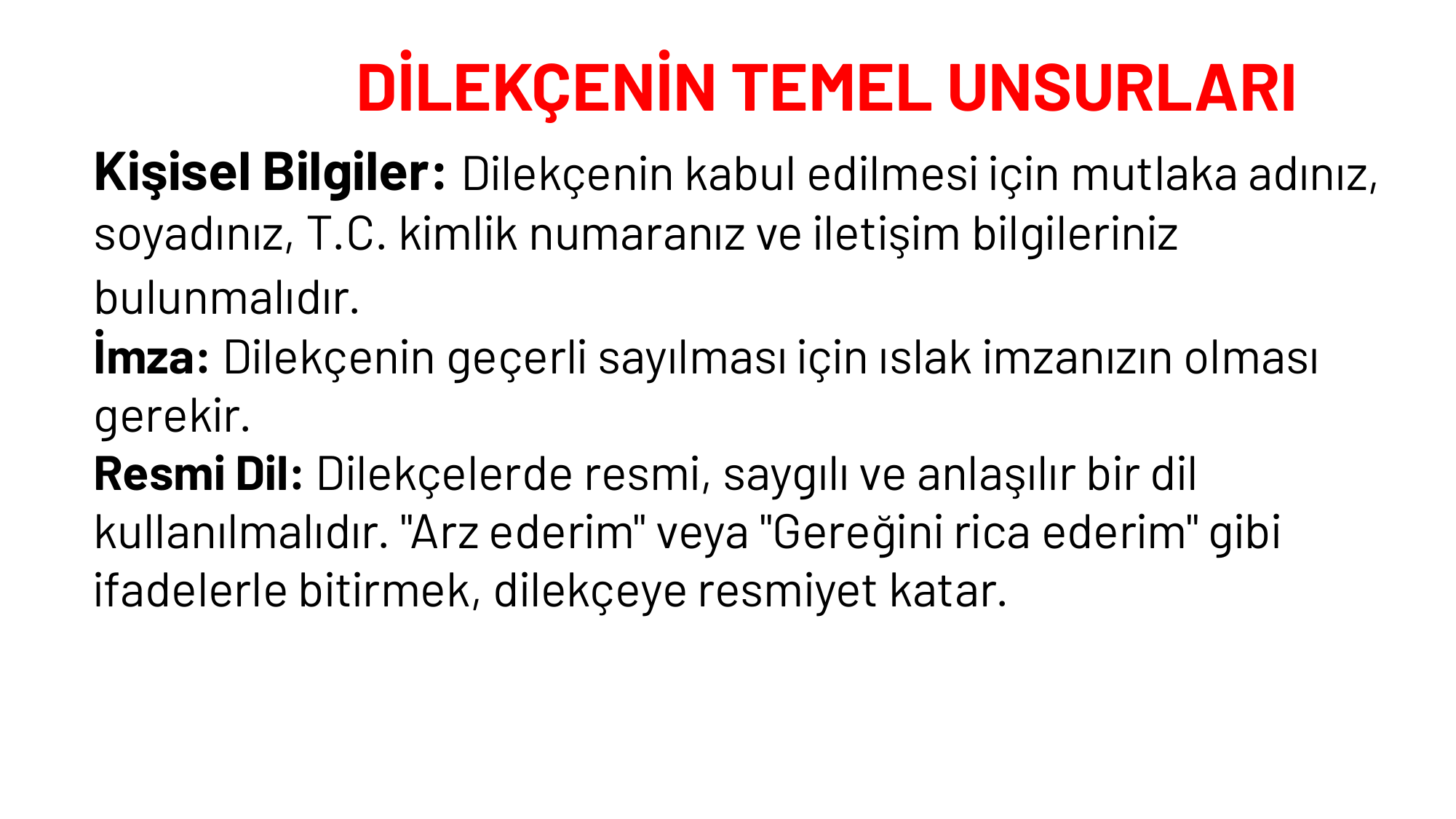

DİLEKÇENİN TEMEL UNSURLARI
#
Kişisel Bilgiler: Dilekçenin kabul edilmesi için mutlaka adınız, soyadınız, T.C. kimlik numaranız ve iletişim bilgileriniz bulunmalıdır.
İmza: Dilekçenin geçerli sayılması için ıslak imzanızın olması gerekir.
Resmi Dil: Dilekçelerde resmi, saygılı ve anlaşılır bir dil kullanılmalıdır. "Arz ederim" veya "Gereğini rica ederim" gibi ifadelerle bitirmek, dilekçeye resmiyet katar.